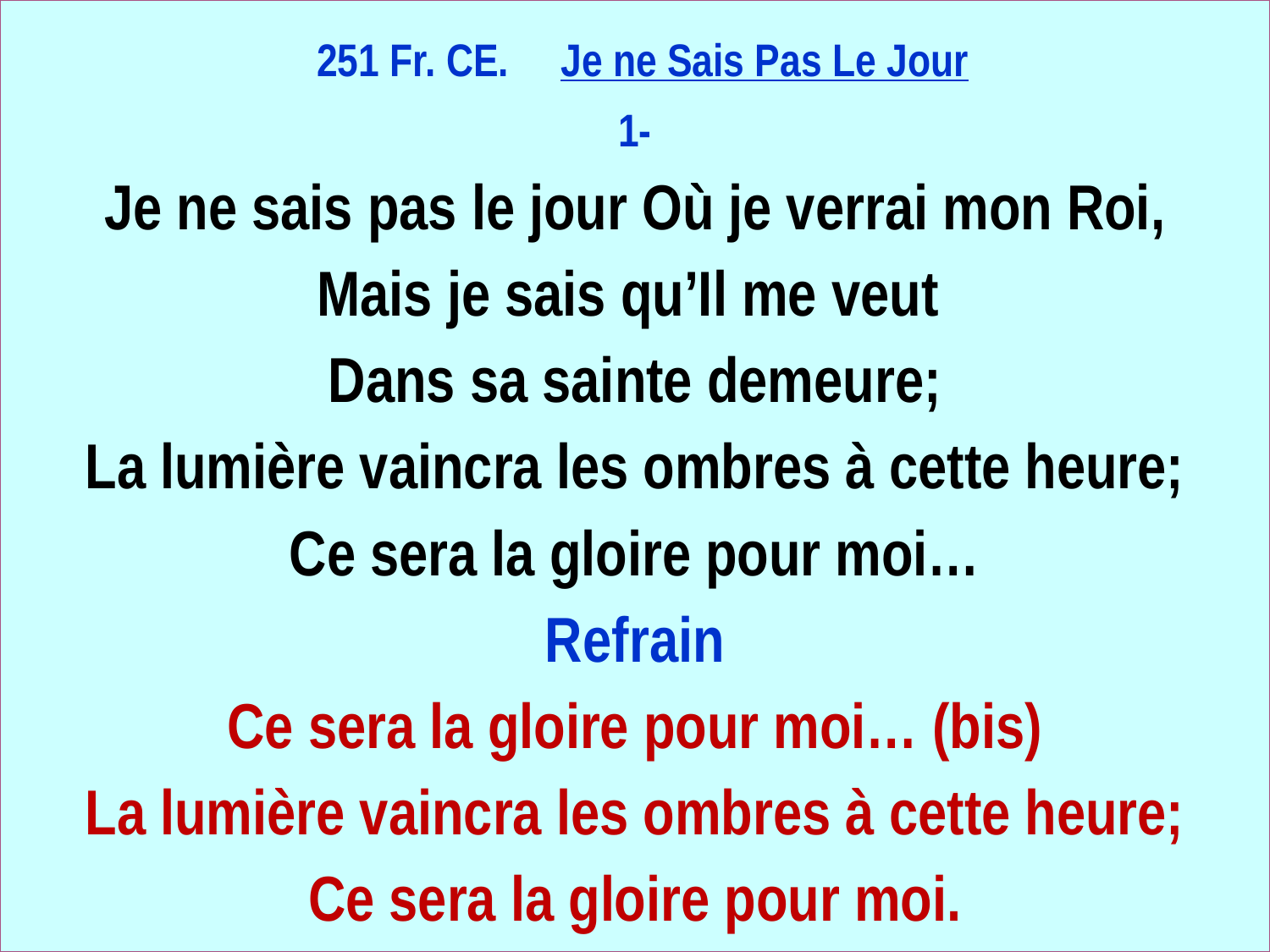

251 Fr. CE.     Je ne Sais Pas Le Jour
1-
Je ne sais pas le jour Où je verrai mon Roi,
Mais je sais qu’Il me veut
Dans sa sainte demeure;
La lumière vaincra les ombres à cette heure;
Ce sera la gloire pour moi…
Refrain
Ce sera la gloire pour moi… (bis)
La lumière vaincra les ombres à cette heure;
Ce sera la gloire pour moi.